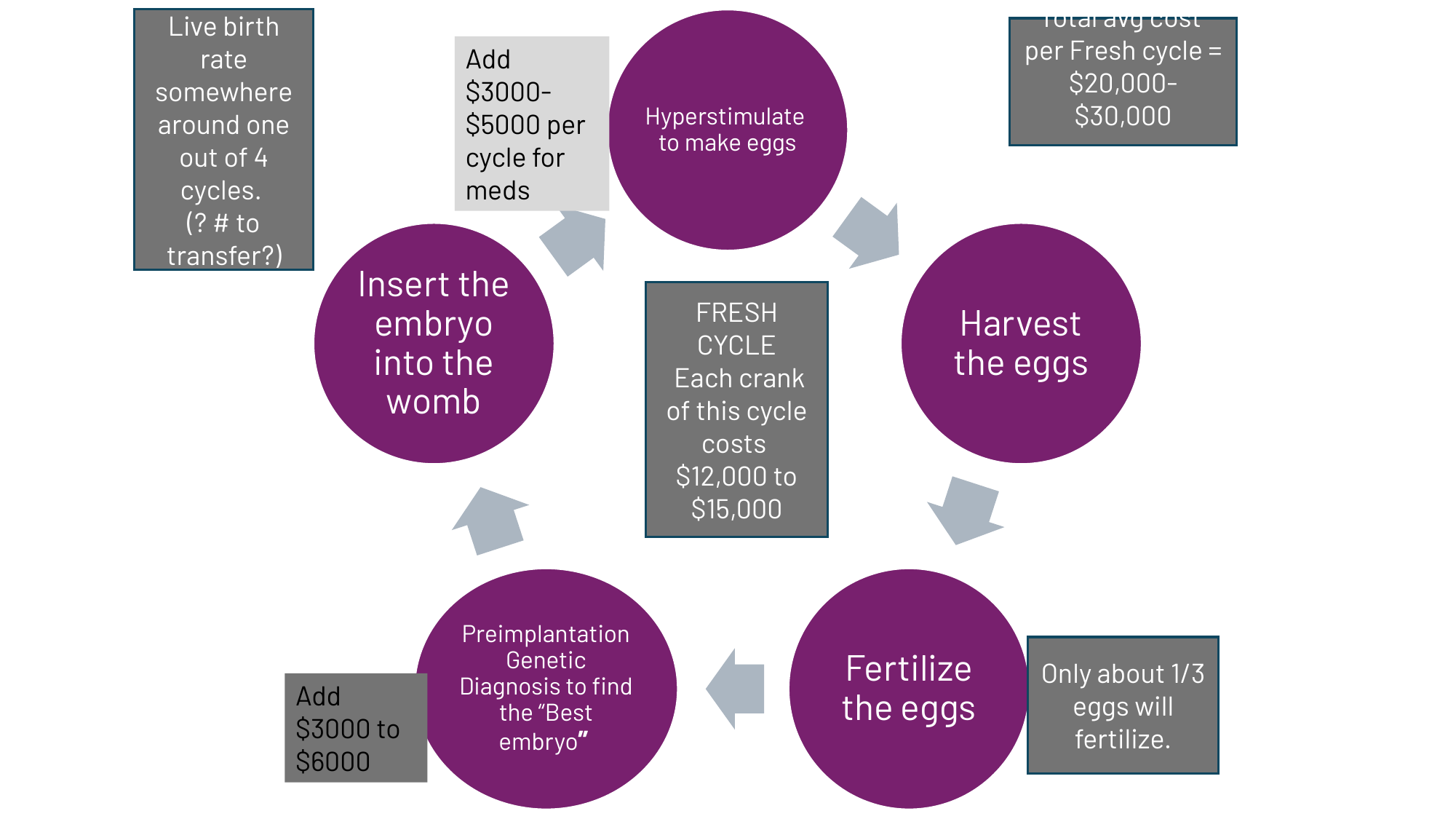

Live birth rate somewhere around one out of 4 cycles.
(? # to transfer?)
Hyperstimulate  to make eggs

Harvest the eggs

Fertilize the eggs

Preimplantation Genetic Diagnosis to find the “Best embryo”

Insert the embryo into the womb

Total avg cost  per Fresh cycle =
$20,000-$30,000

Add $3000-$5000 per cycle for meds
FRESH CYCLE
 Each crank of this cycle costs  $12,000 to $15,000
Only about 1/3 eggs will fertilize.
Add $3000 to $6000